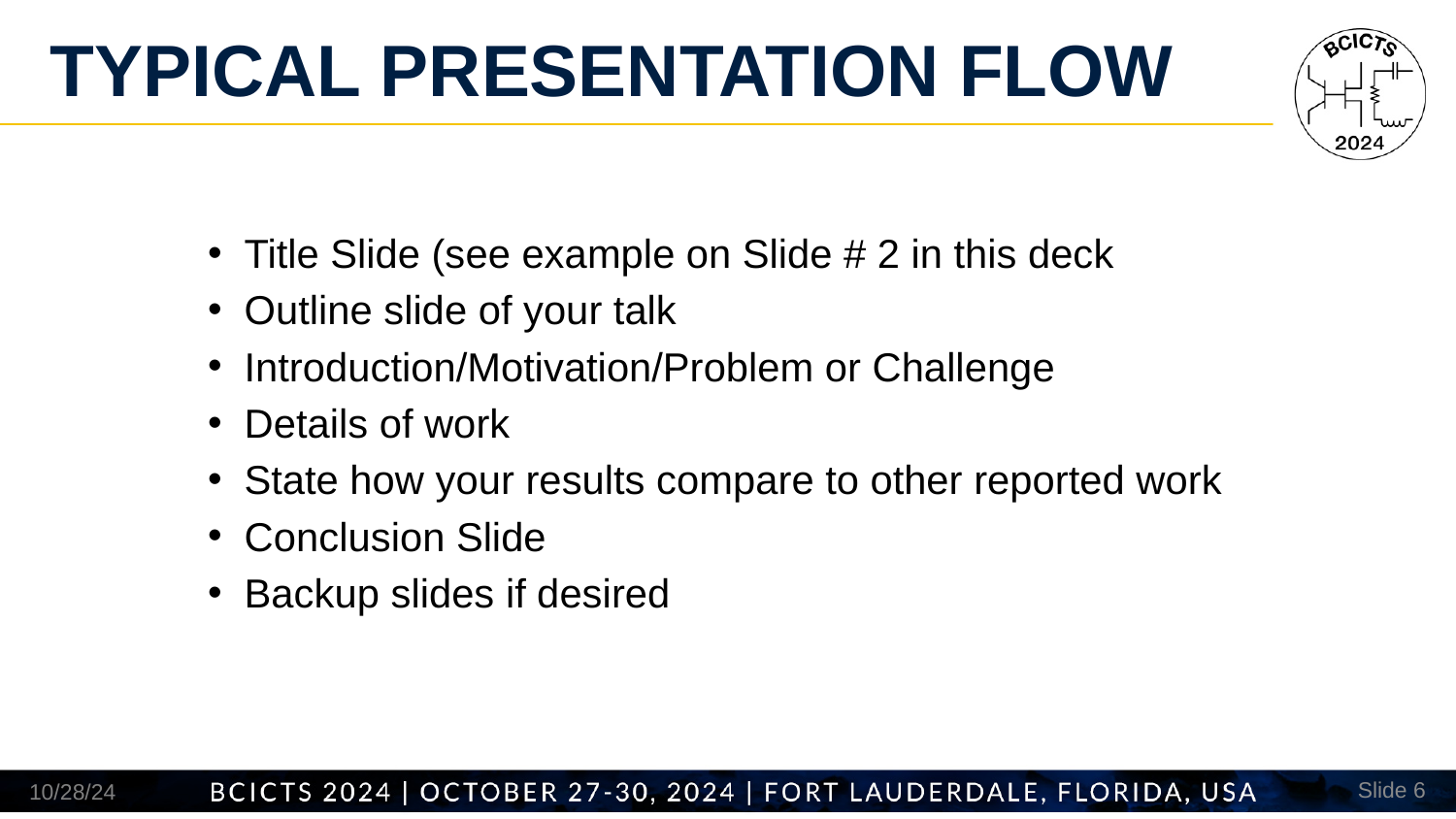

# TYPICAL PRESENTATION FLOW
Title Slide (see example on Slide # 2 in this deck
Outline slide of your talk
Introduction/Motivation/Problem or Challenge
Details of work
State how your results compare to other reported work
Conclusion Slide
Backup slides if desired
10/28/24
Slide 6